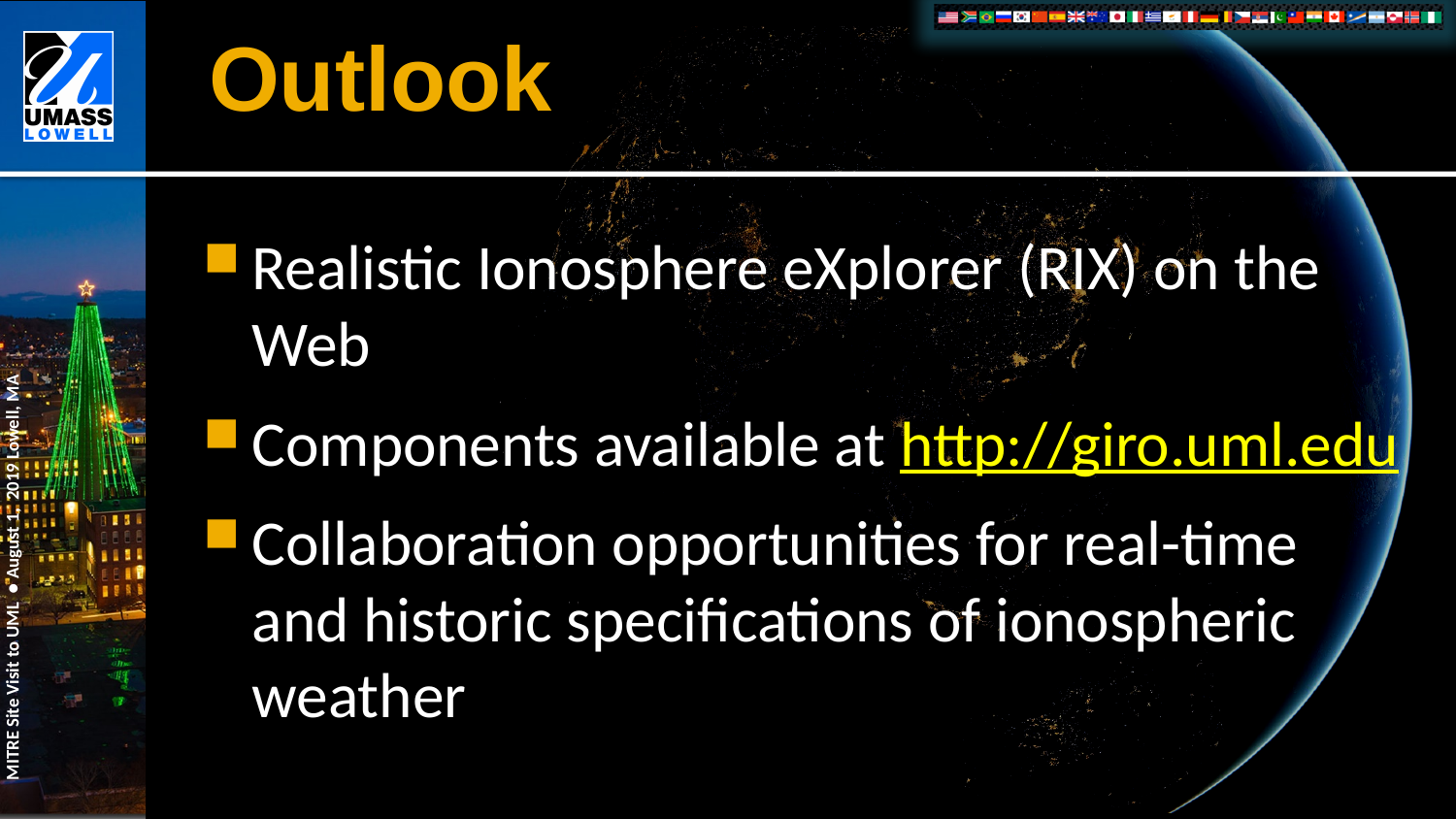

# Outlook
Realistic Ionosphere eXplorer (RIX) on the Web
Components available at http://giro.uml.edu
Collaboration opportunities for real-time and historic specifications of ionospheric weather